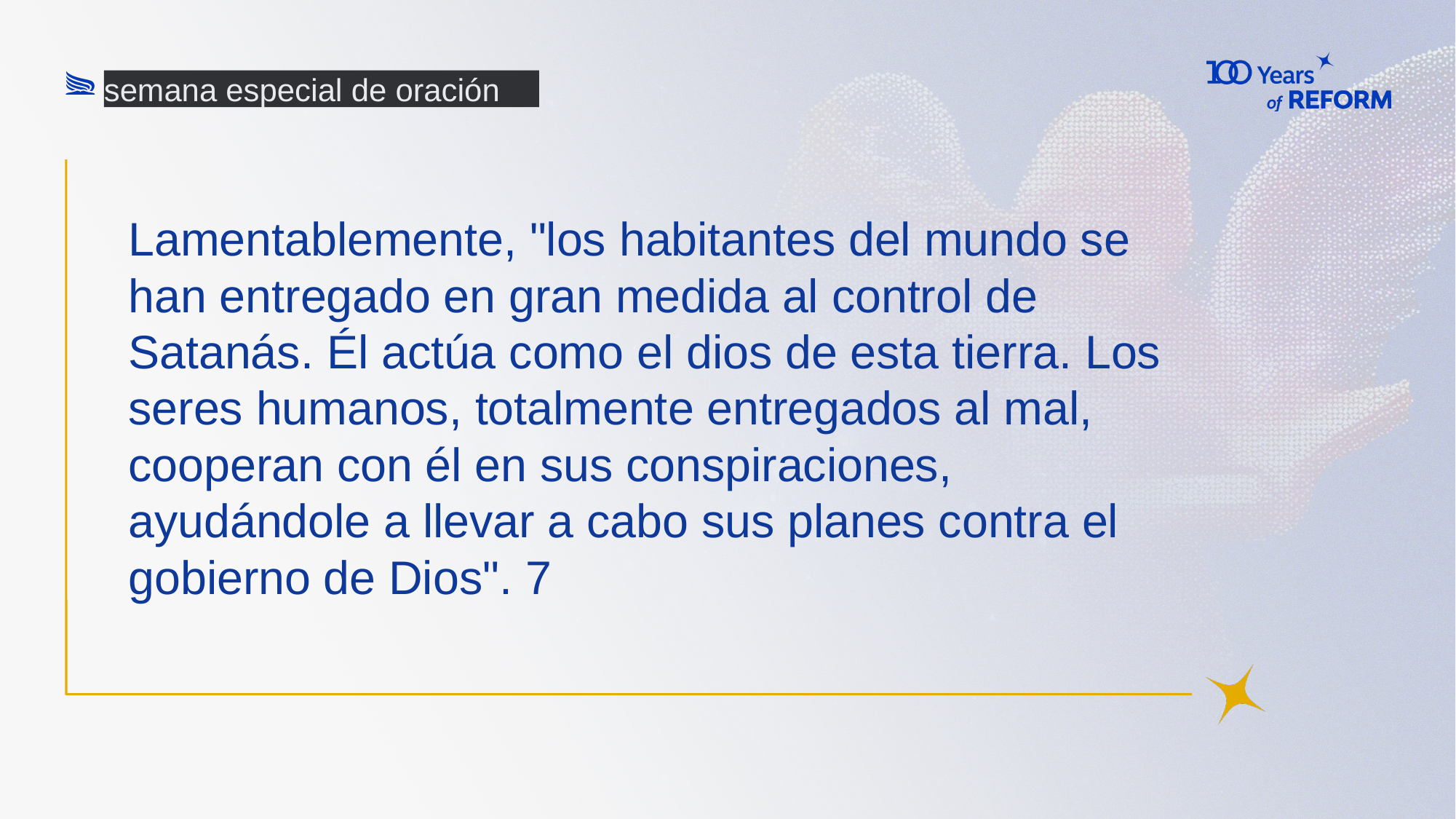

semana especial de oración
# Lamentablemente, "los habitantes del mundo se han entregado en gran medida al control de Satanás. Él actúa como el dios de esta tierra. Los seres humanos, totalmente entregados al mal, cooperan con él en sus conspiraciones, ayudándole a llevar a cabo sus planes contra el gobierno de Dios". 7